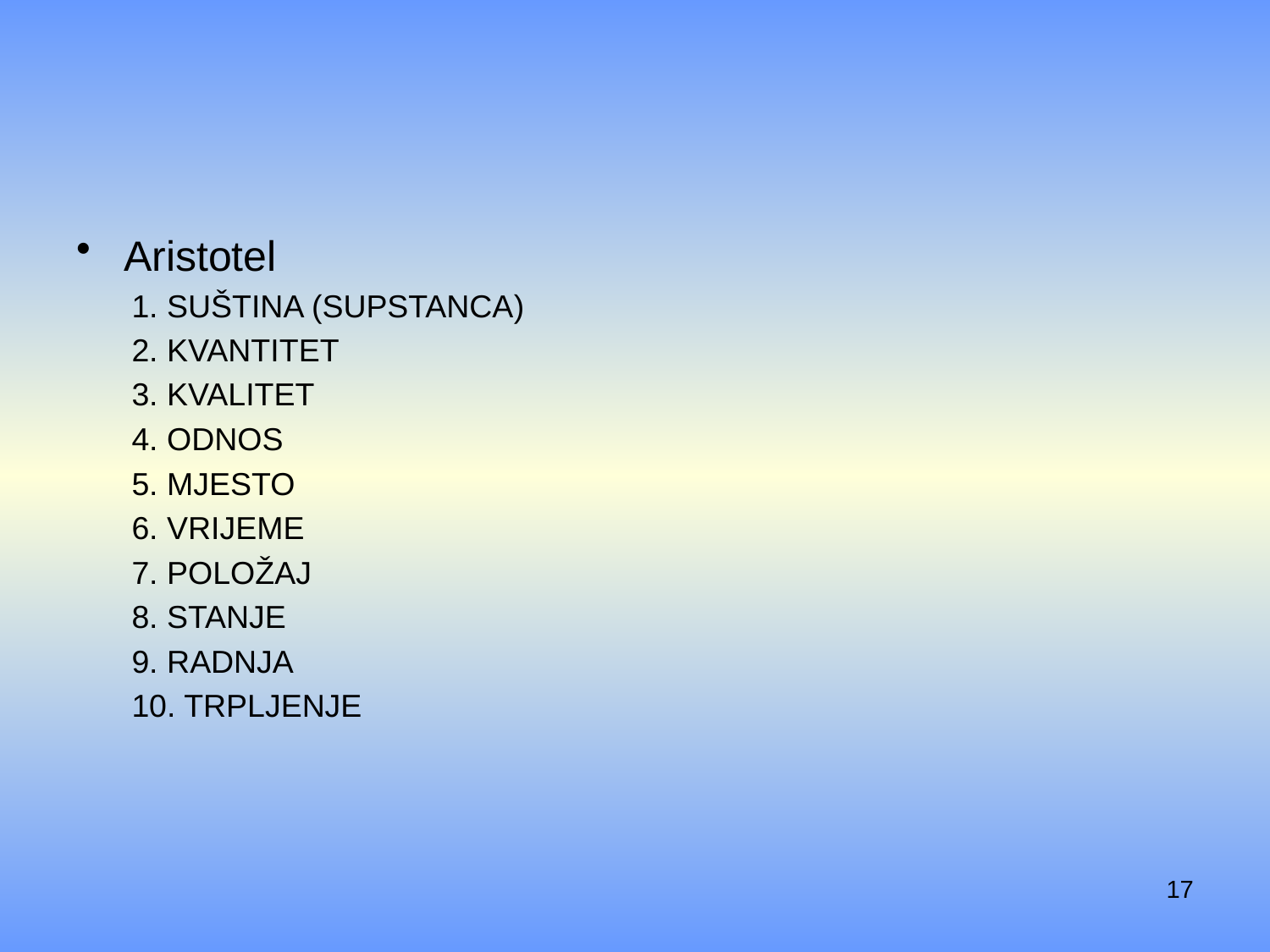

#
Aristotel
1. suština (supstanca)
2. kvantitet
3. kvalitet
4. odnos
5. mjesto
6. vrijeme
7. položaj
8. stanje
9. radnja
10. trpljenje

17